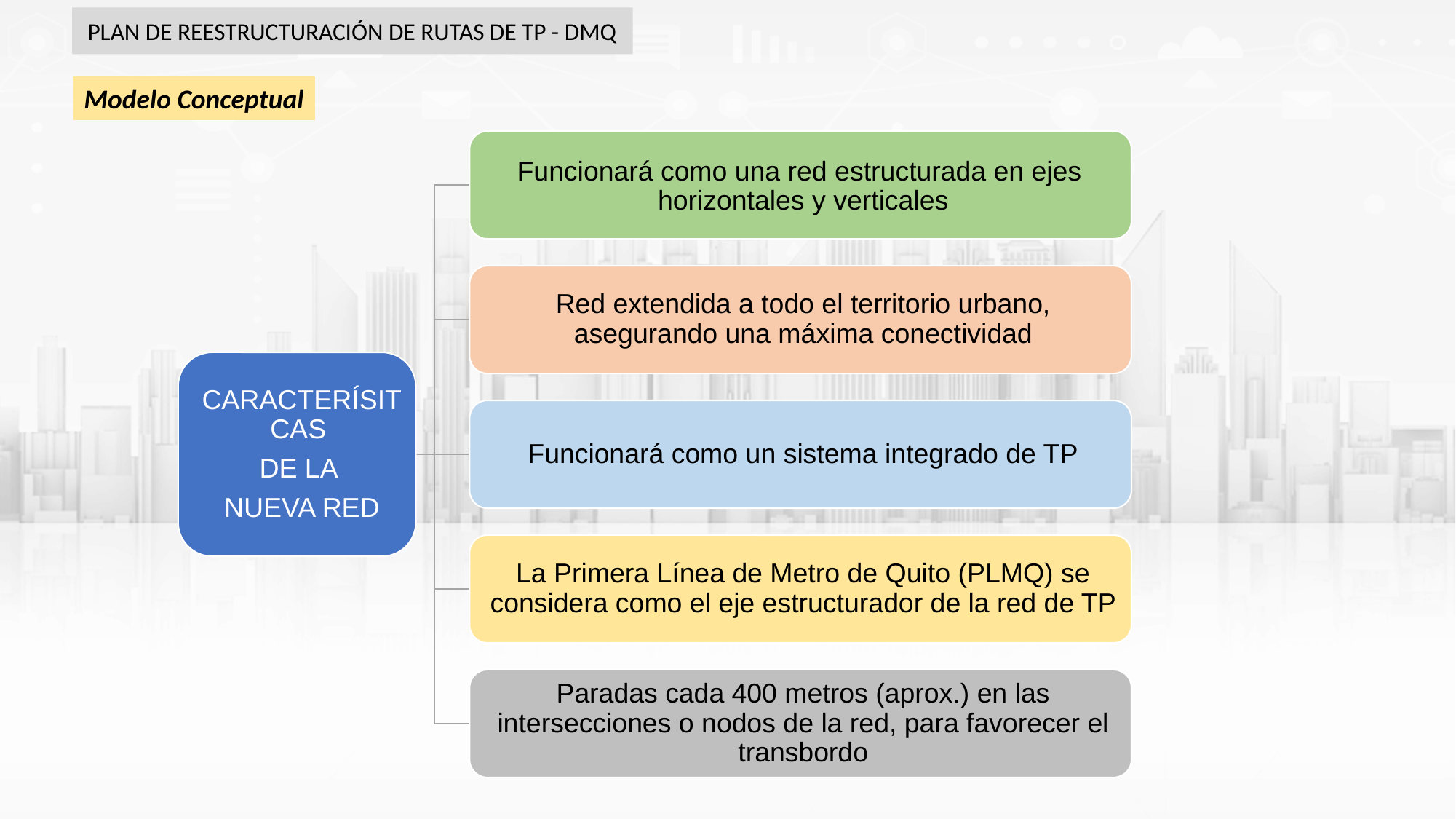

PLAN DE REESTRUCTURACIÓN DE RUTAS DE TP - DMQ
Modelo Conceptual

CARACTERÍSITCAS
DE LA
NUEVA RED
Funcionará como una red estructurada en ejes
horizontales y verticales
Red extendida a todo el territorio urbano, asegurando una máxima conectividad
Funcionará como un sistema integrado de TP
La Primera Línea de Metro de Quito (PLMQ) se considera como el eje estructurador de la red de TP
Paradas cada 400 metros (aprox.) en las intersecciones o nodos de la red, para favorecer el transbordo